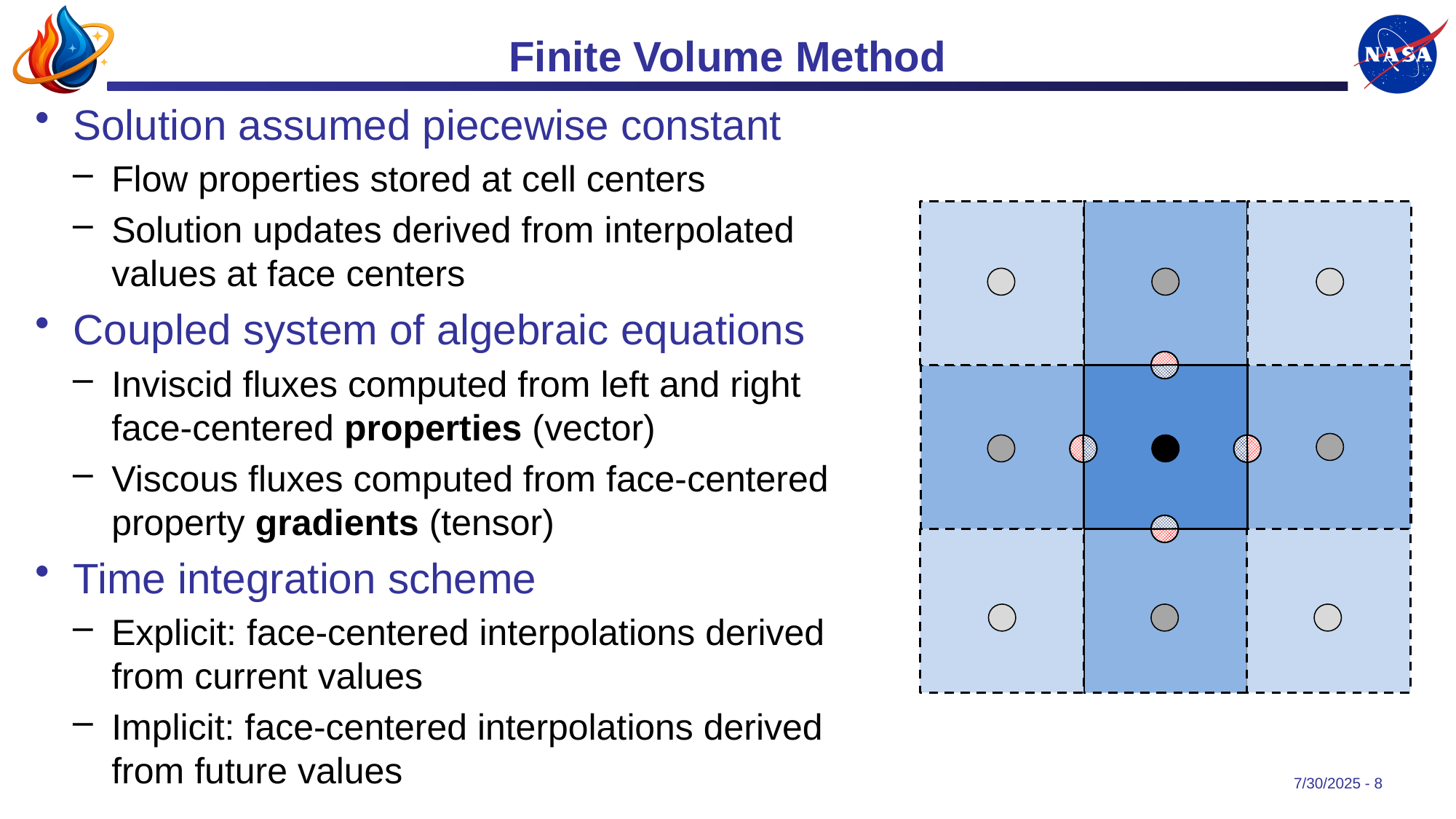

# Finite Volume Method
Solution assumed piecewise constant
Flow properties stored at cell centers
Solution updates derived from interpolated values at face centers
Coupled system of algebraic equations
Inviscid fluxes computed from left and right face-centered properties (vector)
Viscous fluxes computed from face-centered property gradients (tensor)
Time integration scheme
Explicit: face-centered interpolations derived from current values
Implicit: face-centered interpolations derived from future values

7/30/2025 - 8